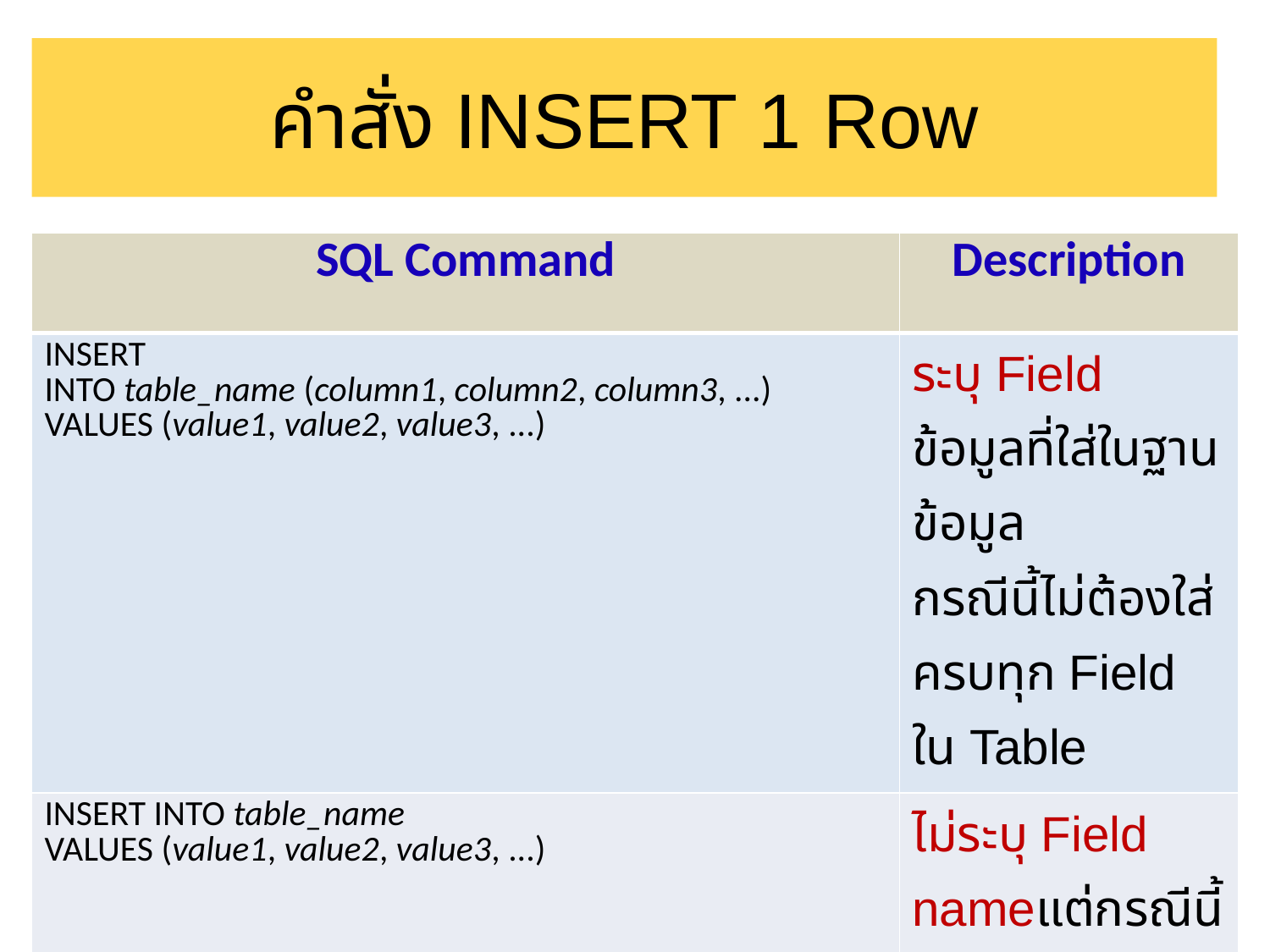

# คำสั่ง INSERT 1 Row
| SQL Command | Description |
| --- | --- |
| INSERT INTO table\_name (column1, column2, column3, ...) VALUES (value1, value2, value3, ...) | ระบุ Field ข้อมูลที่ใส่ในฐานข้อมูล กรณีนี้ไม่ต้องใส่ครบทุก Field ใน Table |
| INSERT INTO table\_name VALUES (value1, value2, value3, ...) | ไม่ระบุ Field nameแต่กรณีนี้ต้องใส่ข้อมูลทุก Field ให้ครบทุก Field ใน Table |